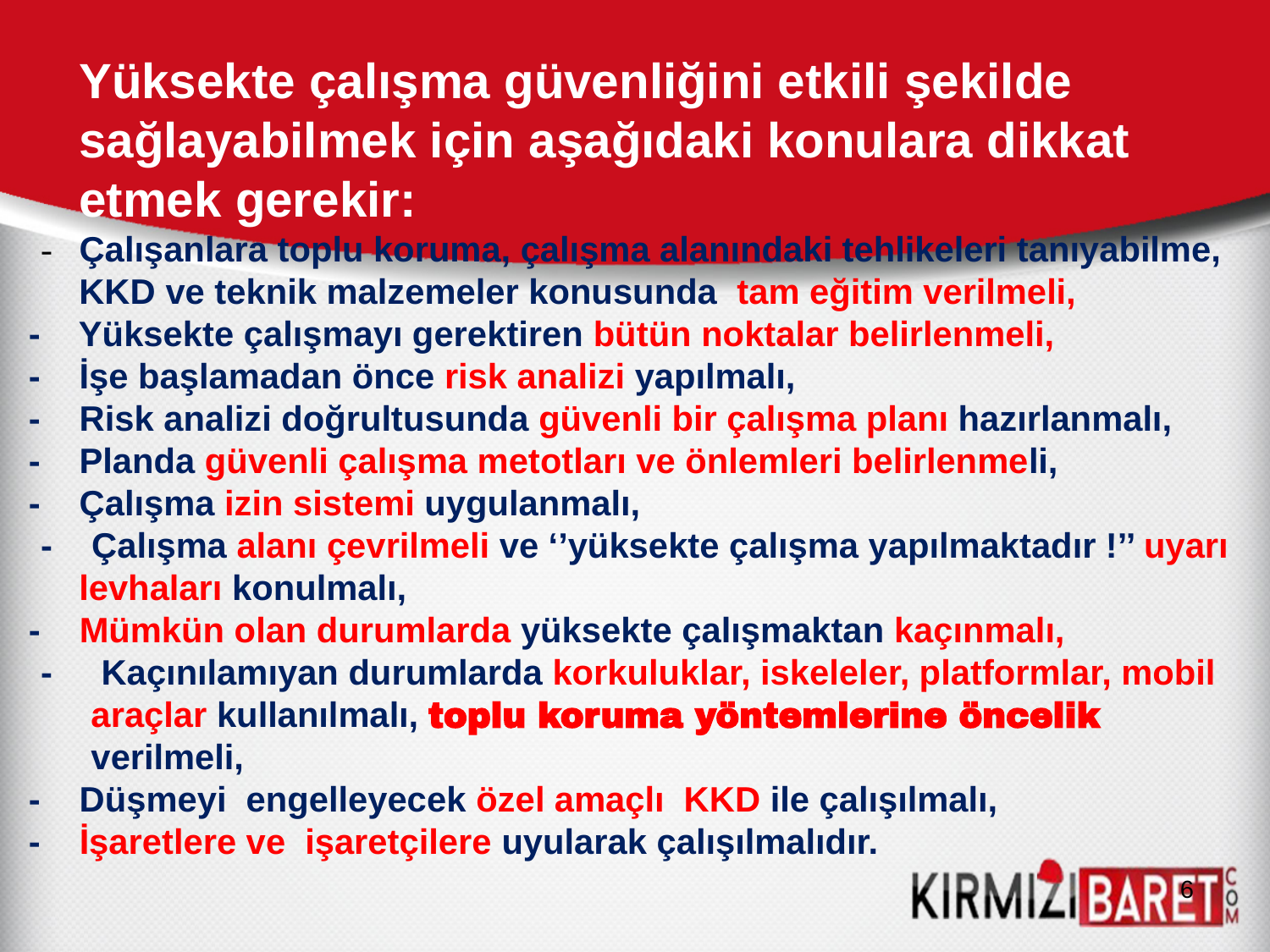

Yüksekte çalışma güvenliğini etkili şekilde sağlayabilmek için aşağıdaki konulara dikkat etmek gerekir:
-   Çalışanlara toplu koruma, çalışma alanındaki tehlikeleri tanıyabilme, KKD ve teknik malzemeler konusunda  tam eğitim verilmeli,
-    Yüksekte çalışmayı gerektiren bütün noktalar belirlenmeli,
-    İşe başlamadan önce risk analizi yapılmalı,
-    Risk analizi doğrultusunda güvenli bir çalışma planı hazırlanmalı,
-    Planda güvenli çalışma metotları ve önlemleri belirlenmeli,
-    Çalışma izin sistemi uygulanmalı,
-    Çalışma alanı çevrilmeli ve ‘’yüksekte çalışma yapılmaktadır !’’ uyarı levhaları konulmalı,
-    Mümkün olan durumlarda yüksekte çalışmaktan kaçınmalı,
-     Kaçınılamıyan durumlarda korkuluklar, iskeleler, platformlar, mobil araçlar kullanılmalı, toplu koruma yöntemlerine öncelik verilmeli,
-    Düşmeyi  engelleyecek özel amaçlı  KKD ile çalışılmalı,
-    İşaretlere ve  işaretçilere uyularak çalışılmalıdır.
6